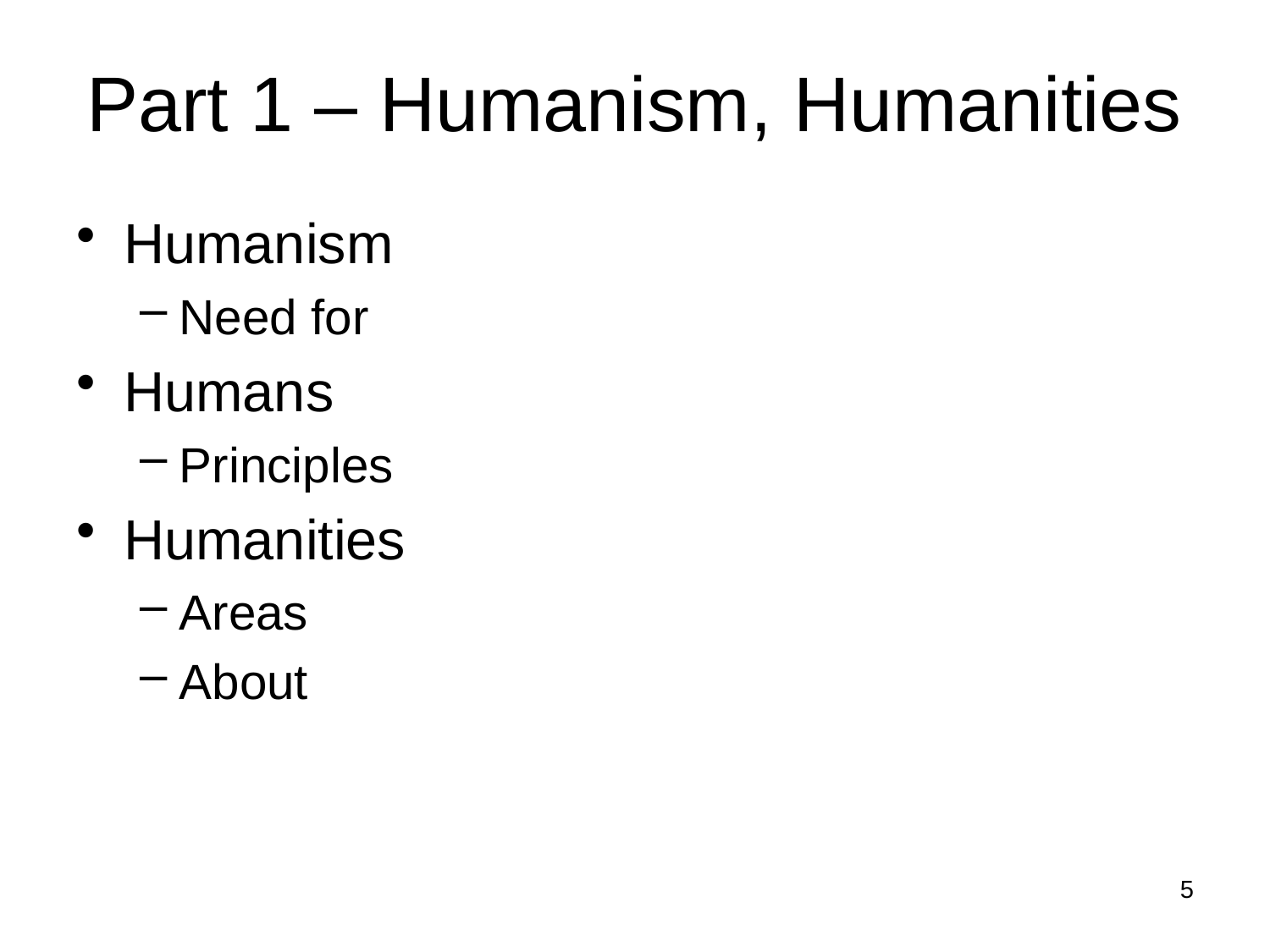

# Part 1 – Humanism, Humanities
Humanism
Need for
Humans
Principles
Humanities
Areas
About

5